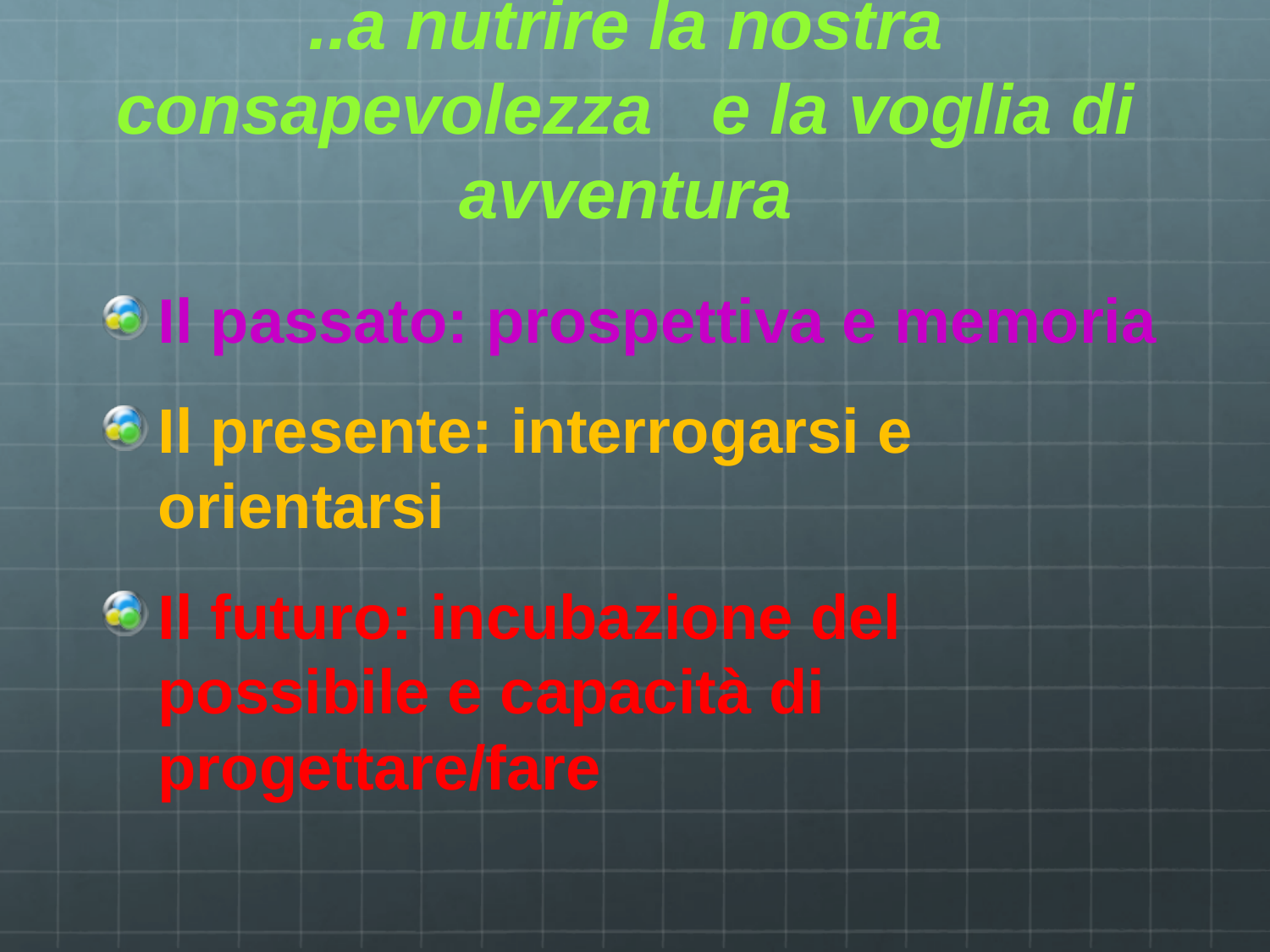

# ..a nutrire la nostra consapevolezza   e la voglia di avventura
Il passato: prospettiva e memoria
Il presente: interrogarsi e orientarsi
Il futuro: incubazione del possibile e capacità di progettare/fare